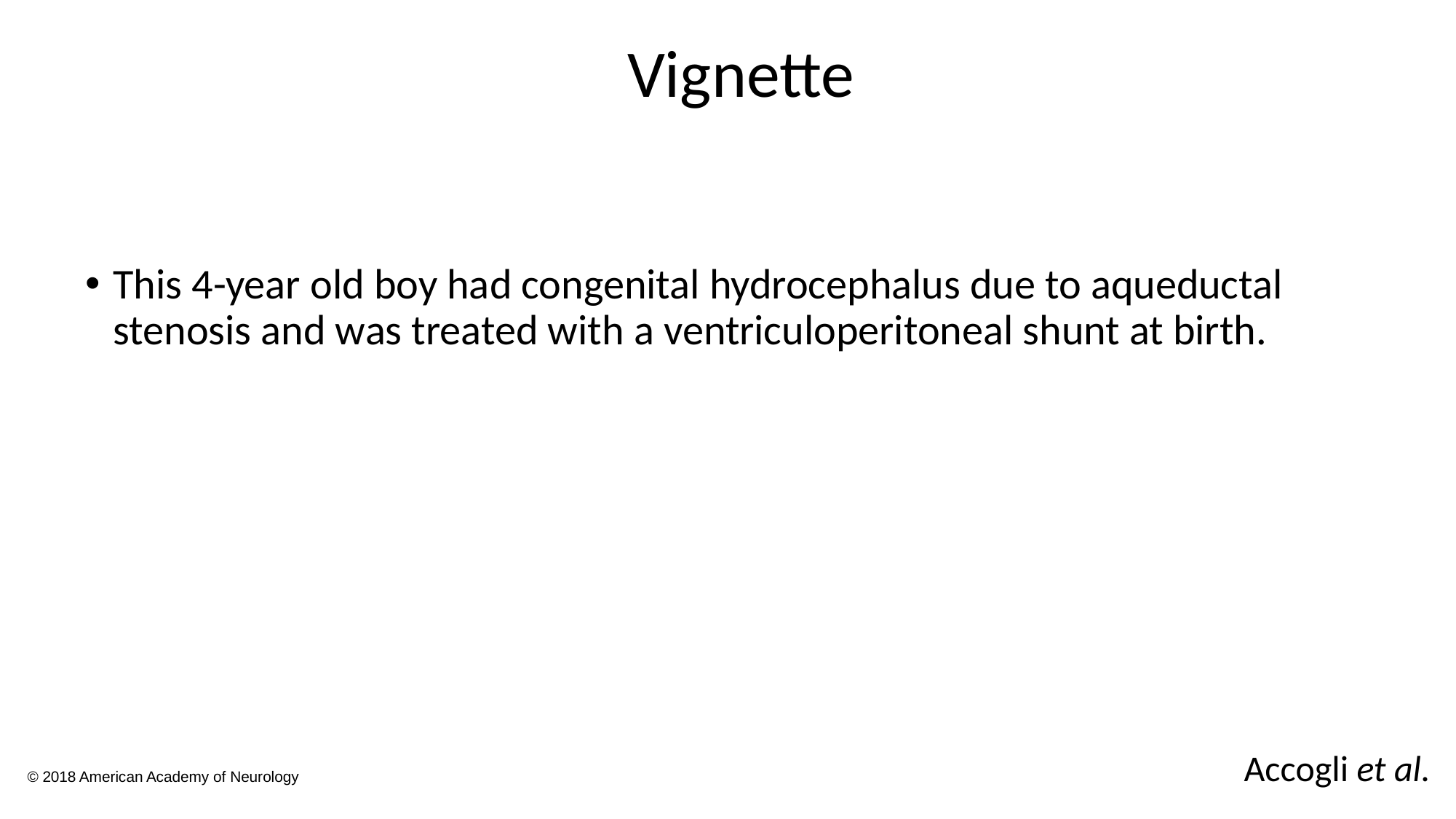

Vignette
This 4-year old boy had congenital hydrocephalus due to aqueductal stenosis and was treated with a ventriculoperitoneal shunt at birth.
Accogli et al.
© 2018 American Academy of Neurology